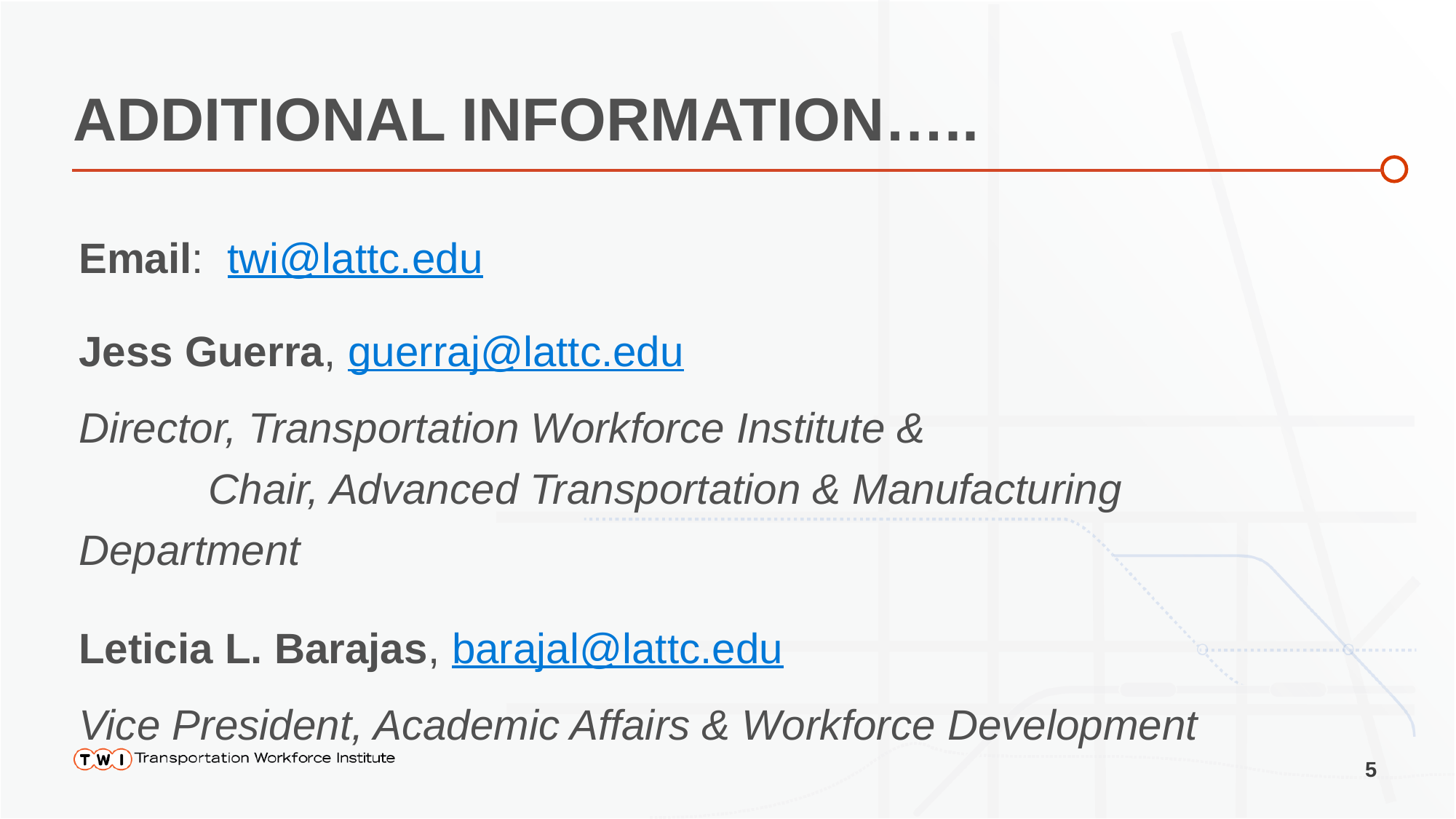

# ADDITIONAL INFORMATION…..
Email:  twi@lattc.edu

Jess Guerra, guerraj@lattc.edu
Director, Transportation Workforce Institute &                                            Chair, Advanced Transportation & Manufacturing Department

Leticia L. Barajas, barajal@lattc.edu
Vice President, Academic Affairs & Workforce Development